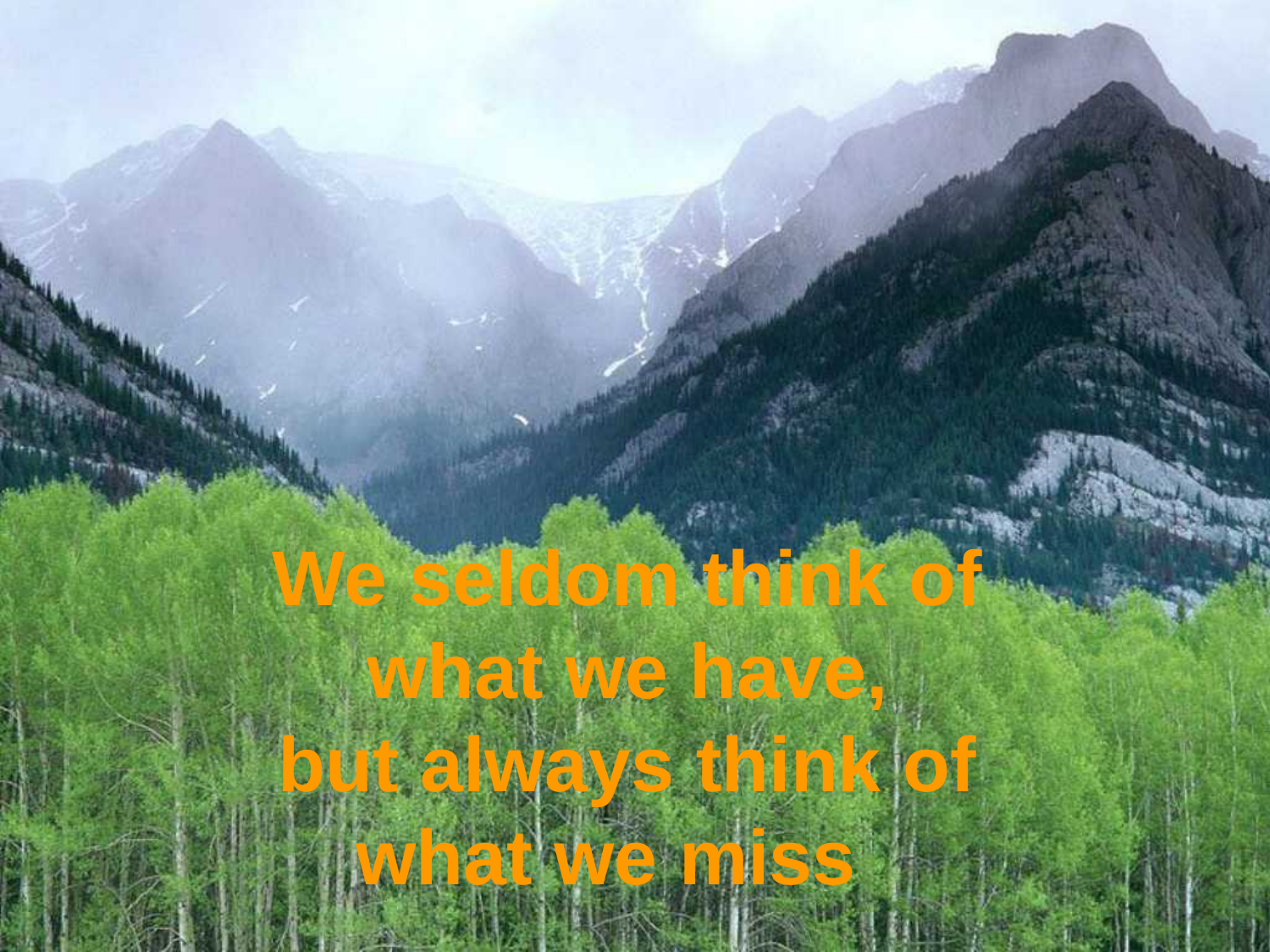

We seldom think of
what we have,
but always think of
what we miss